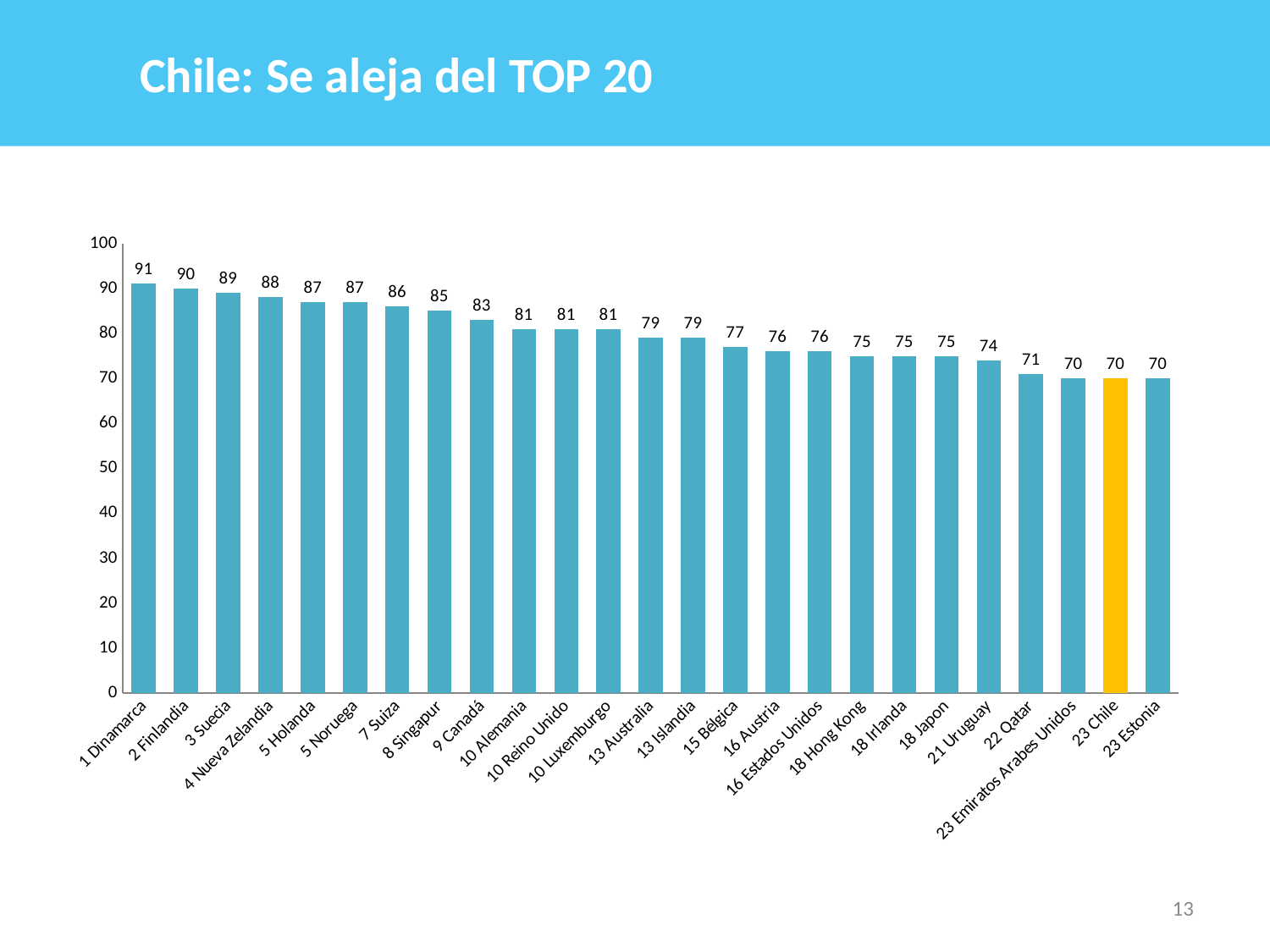

Chile: Se aleja del TOP 20

### Chart

| Category |  |
|---|---|
| 1 Dinamarca | 91.0 |
| 2 Finlandia | 90.0 |
| 3 Suecia | 89.0 |
| 4 Nueva Zelandia | 88.0 |
| 5 Holanda | 87.0 |
| 5 Noruega | 87.0 |
| 7 Suiza | 86.0 |
| 8 Singapur | 85.0 |
| 9 Canadá | 83.0 |
| 10 Alemania | 81.0 |
| 10 Reino Unido | 81.0 |
| 10 Luxemburgo | 81.0 |
| 13 Australia | 79.0 |
| 13 Islandia | 79.0 |
| 15 Bélgica | 77.0 |
| 16 Austria | 76.0 |
| 16 Estados Unidos | 76.0 |
| 18 Hong Kong | 75.0 |
| 18 Irlanda | 75.0 |
| 18 Japon | 75.0 |
| 21 Uruguay | 74.0 |
| 22 Qatar | 71.0 |
| 23 Emiratos Arabes Unidos | 70.0 |
| 23 Chile | 70.0 |
| 23 Estonia | 70.0 |
13